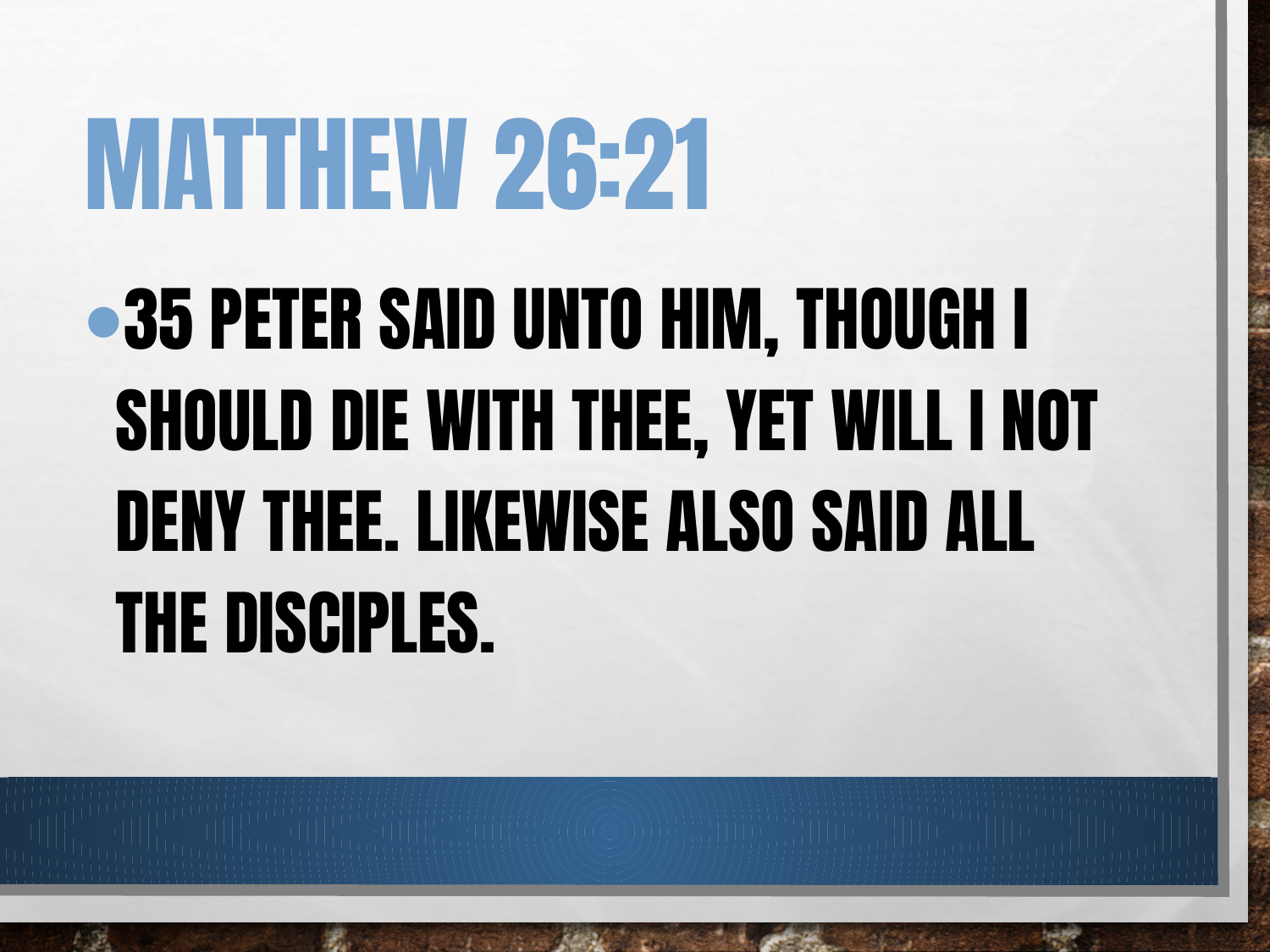

# Matthew 26:21
35 Peter said unto him, Though I should die with thee, yet will I not deny thee. Likewise also said all the disciples.